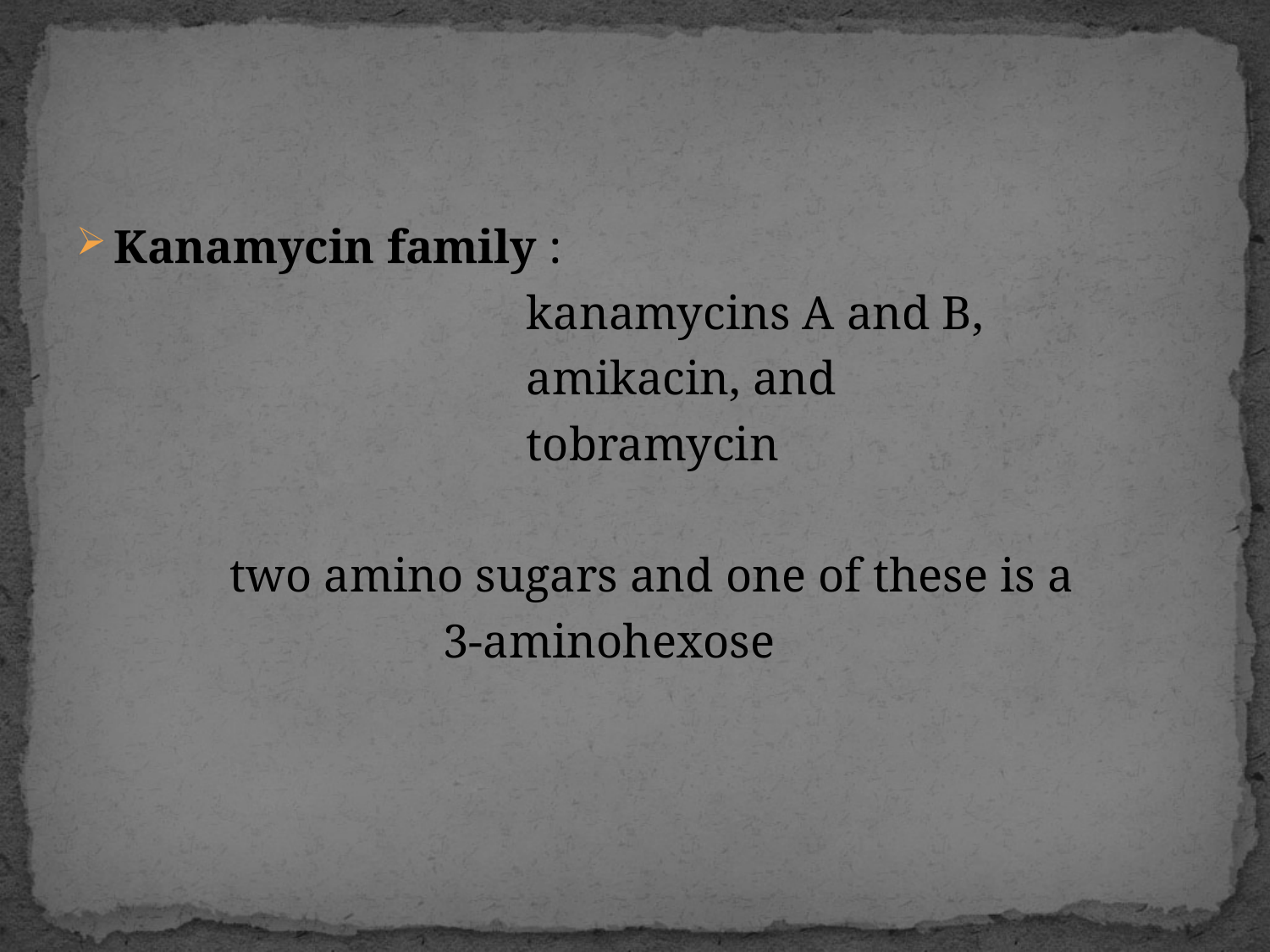

#
Kanamycin family :
                                      kanamycins A and B,
                                      amikacin, and
                                      tobramycin

             two amino sugars and one of these is a
                               3-aminohexose